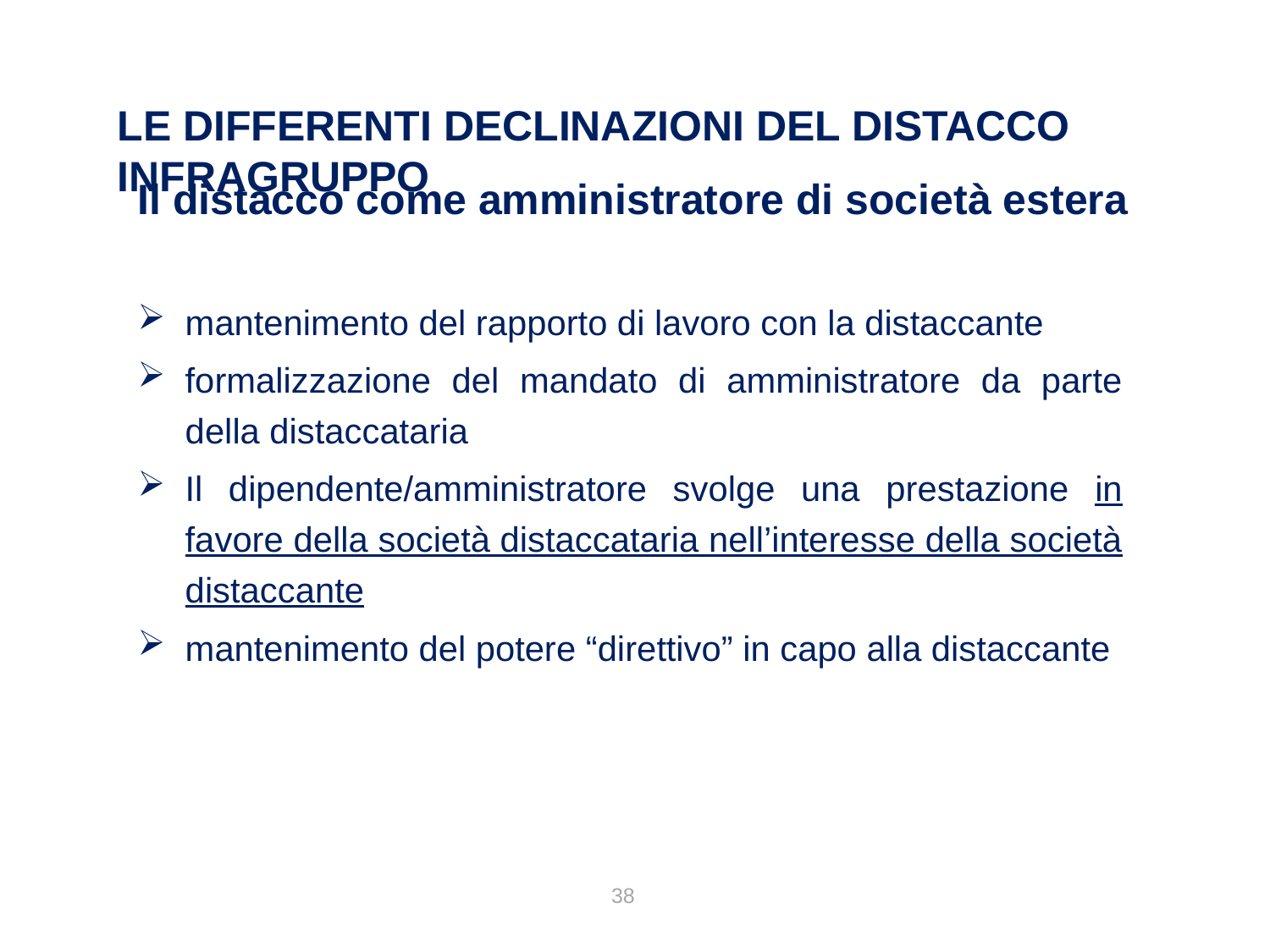

Le differenti declinazioni del distacco infragruppo
Il distacco come amministratore di società estera

mantenimento del rapporto di lavoro con la distaccante
formalizzazione del mandato di amministratore da parte della distaccataria
Il dipendente/amministratore svolge una prestazione in favore della società distaccataria nell’interesse della società distaccante
mantenimento del potere “direttivo” in capo alla distaccante
38